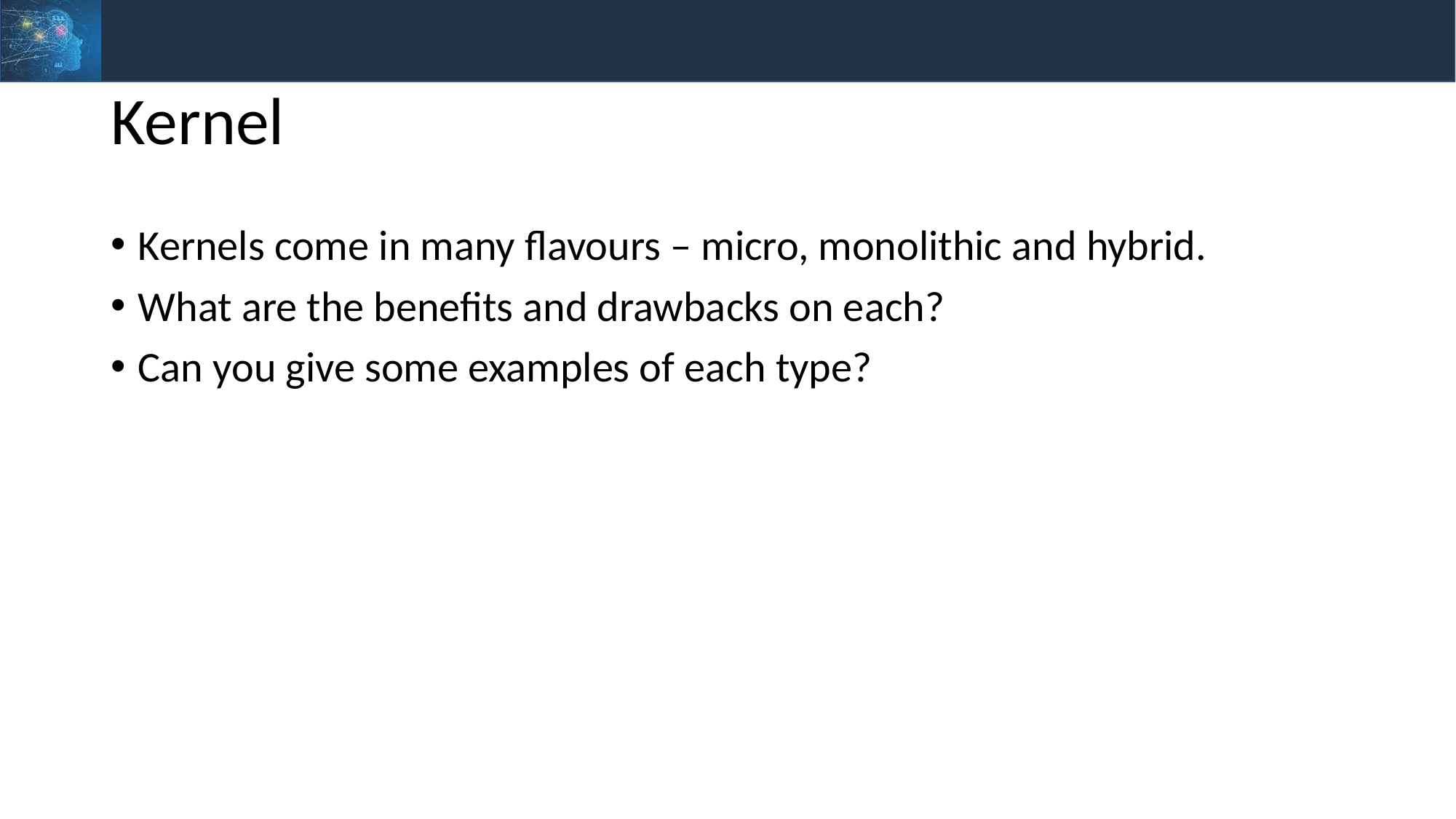

# Kernel
Kernels come in many flavours – micro, monolithic and hybrid.
What are the benefits and drawbacks on each?
Can you give some examples of each type?